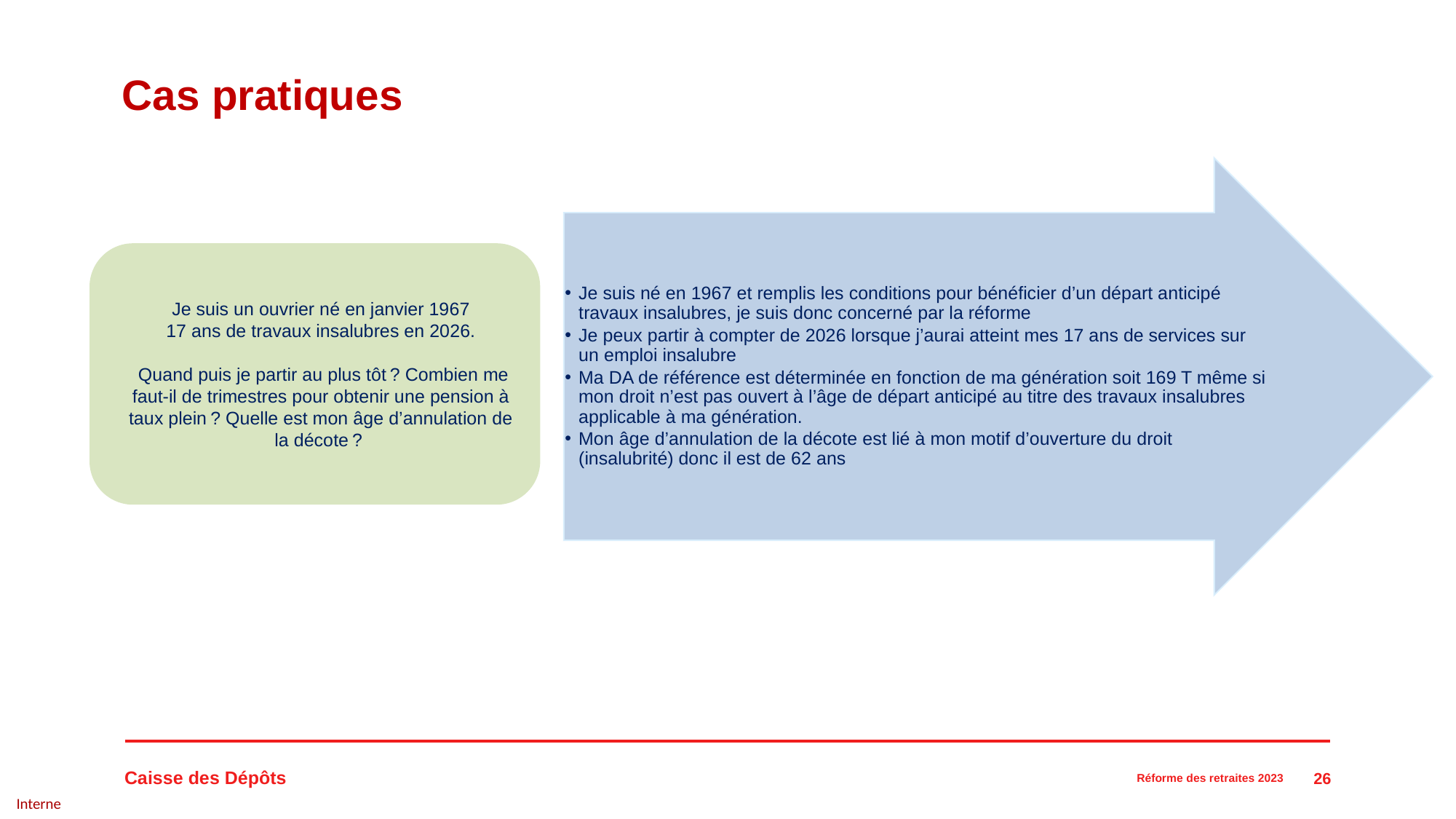

# Cas pratiques
Je suis né en 1967 et remplis les conditions pour bénéficier d’un départ anticipé travaux insalubres, je suis donc concerné par la réforme​
Je peux partir à compter de 2026 lorsque j’aurai atteint mes 17 ans de services sur un emploi insalubre ​
Ma DA de référence est déterminée en fonction de ma génération soit 169 T même si mon droit n’est pas ouvert à l’âge de départ anticipé au titre des travaux insalubres applicable à ma génération. ​
Mon âge d’annulation de la décote est lié à mon motif d’ouverture du droit (insalubrité) donc il est de 62 ans  ​
Je suis un ouvrier né en janvier 1967
17 ans de travaux insalubres en 2026.

 Quand puis je partir au plus tôt ? Combien me faut-il de trimestres pour obtenir une pension à taux plein ? Quelle est mon âge d’annulation de la décote ?
26
Réforme des retraites 2023